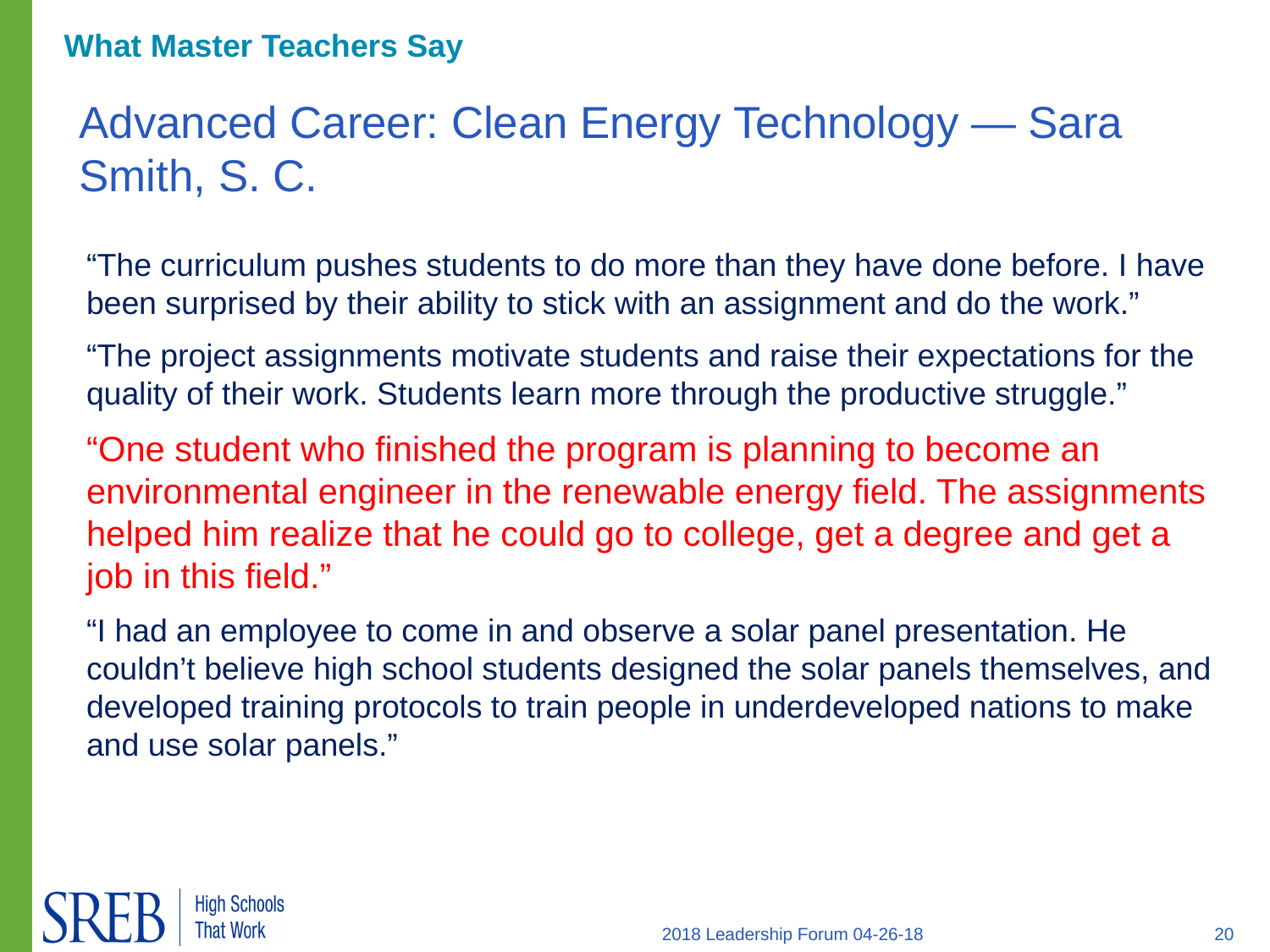

What Master Teachers Say
# Advanced Career: Clean Energy Technology — Sara Smith, S. C.
“The curriculum pushes students to do more than they have done before. I have been surprised by their ability to stick with an assignment and do the work.”
“The project assignments motivate students and raise their expectations for the quality of their work. Students learn more through the productive struggle.”
“One student who finished the program is planning to become an environmental engineer in the renewable energy field. The assignments helped him realize that he could go to college, get a degree and get a job in this field.”
“I had an employee to come in and observe a solar panel presentation. He couldn’t believe high school students designed the solar panels themselves, and developed training protocols to train people in underdeveloped nations to make and use solar panels.”
2018 Leadership Forum 04-26-18
20